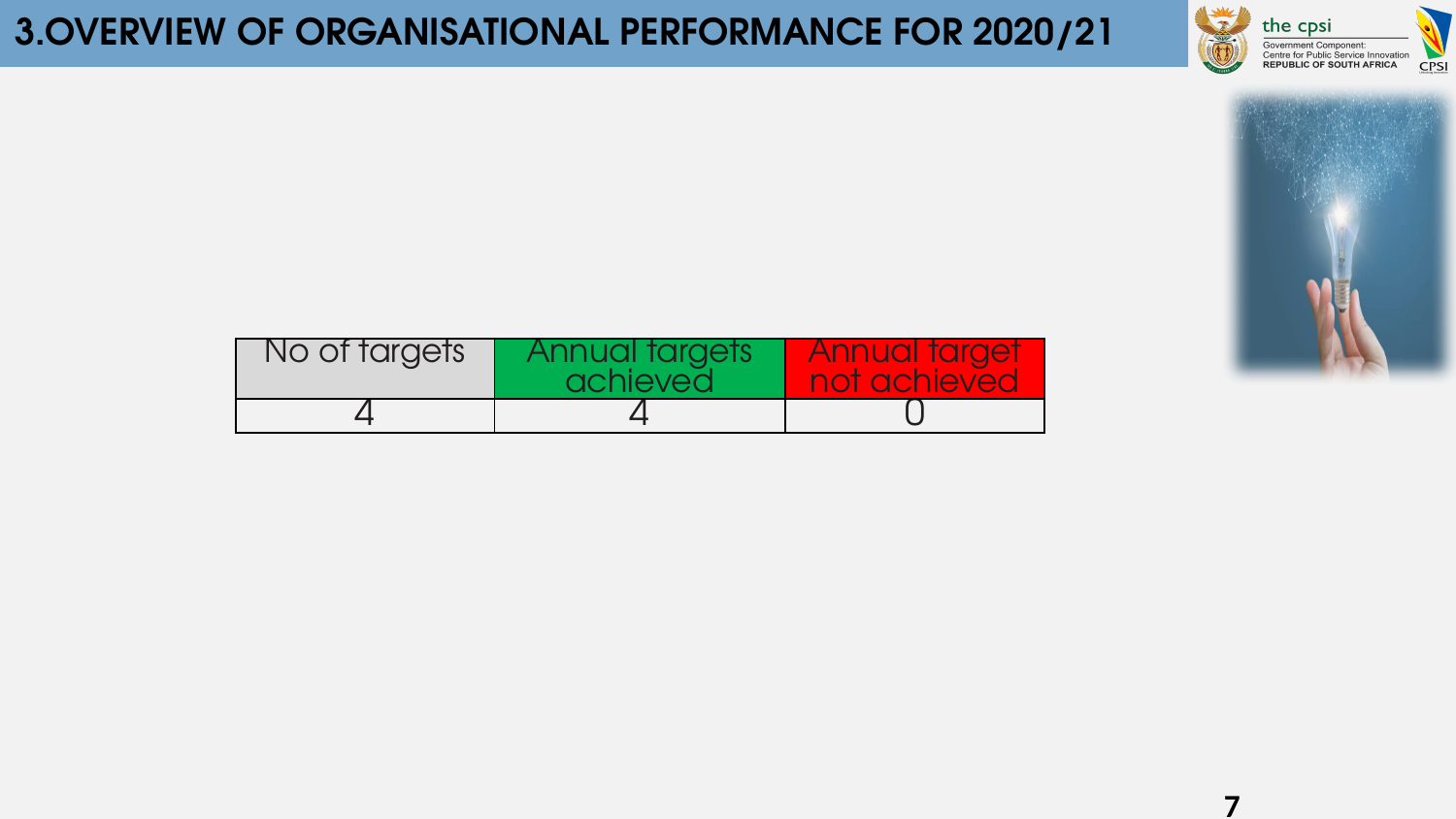

# 3.OVERVIEW OF ORGANISATIONAL PERFORMANCE FOR 2020/21
| No of targets | Annual targets achieved | Annual target not achieved |
| --- | --- | --- |
| 4 | 4 | 0 |
7